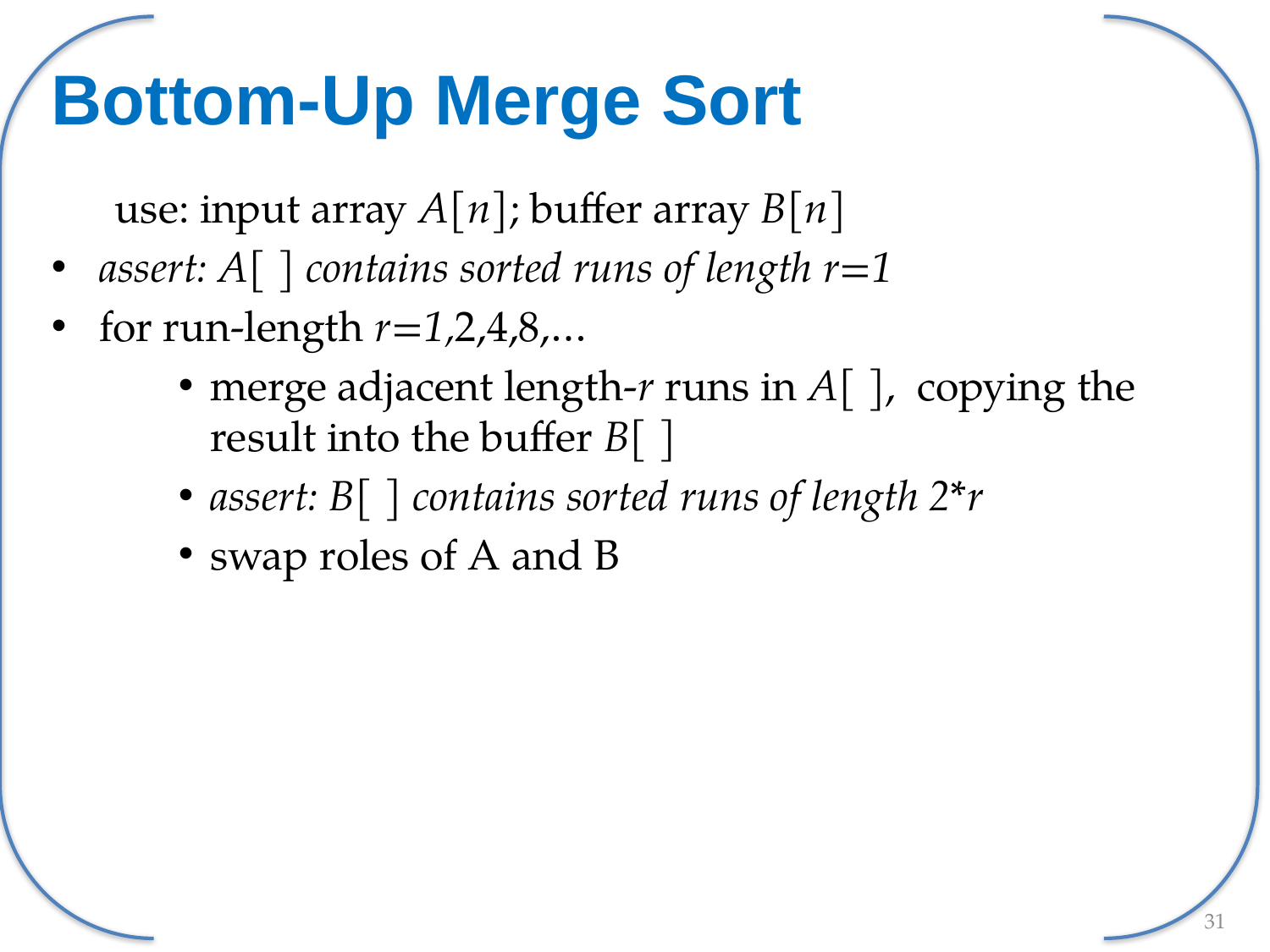

# Bottom-Up Merge Sort
use: input array A[n]; buffer array B[n]
assert: A[ ] contains sorted runs of length r=1
for run-length r=1,2,4,8,…
merge adjacent length-r runs in A[ ],  copying the result into the buffer B[ ]
assert: B[ ] contains sorted runs of length 2*r
swap roles of A and B

31